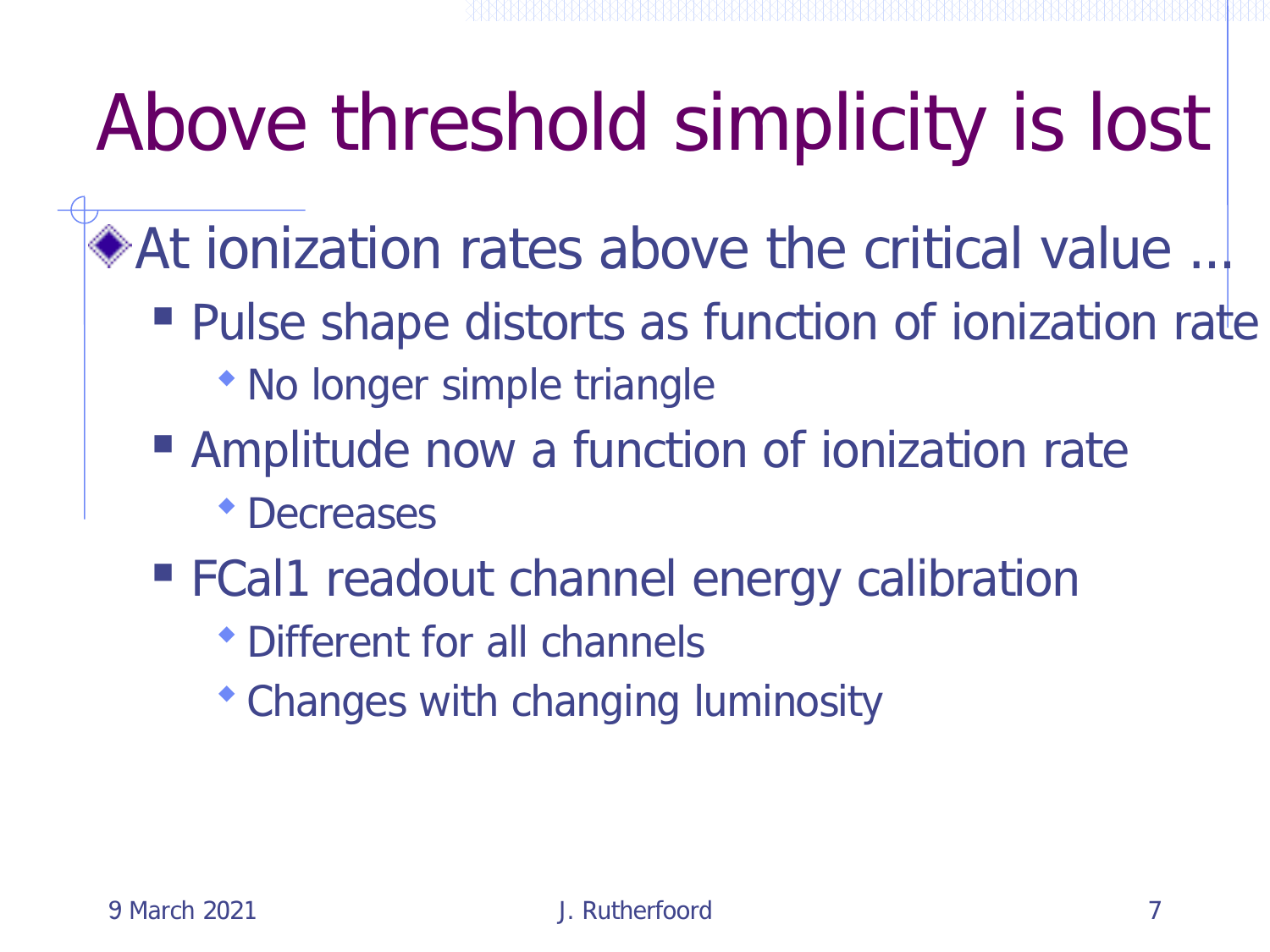

# Above threshold simplicity is lost
At ionization rates above the critical value …
Pulse shape distorts as function of ionization rate
No longer simple triangle
Amplitude now a function of ionization rate
Decreases
FCal1 readout channel energy calibration
Different for all channels
Changes with changing luminosity
9 March 2021
J. Rutherfoord
7